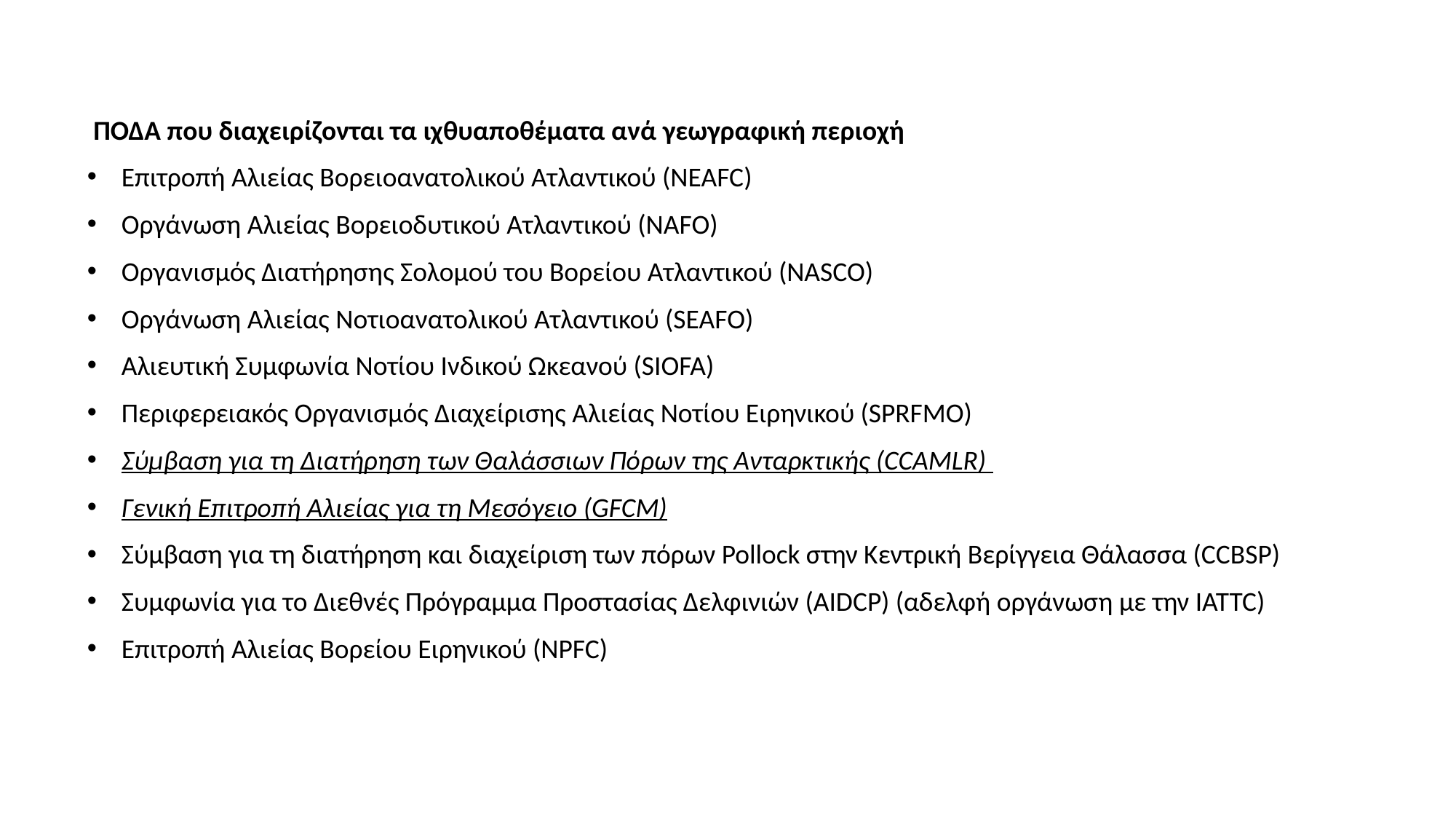

ΠΟΔΑ που διαχειρίζονται τα ιχθυαποθέματα ανά γεωγραφική περιοχή
Επιτροπή Αλιείας Βορειοανατολικού Ατλαντικού (NEAFC)
Οργάνωση Αλιείας Βορειοδυτικού Ατλαντικού (NAFO)
Οργανισμός Διατήρησης Σολομού του Βορείου Ατλαντικού (NASCO)
Οργάνωση Αλιείας Νοτιοανατολικού Ατλαντικού (SEAFO)
Αλιευτική Συμφωνία Νοτίου Ινδικού Ωκεανού (SIOFA)
Περιφερειακός Οργανισμός Διαχείρισης Αλιείας Νοτίου Ειρηνικού (SPRFMO)
Σύμβαση για τη Διατήρηση των Θαλάσσιων Πόρων της Ανταρκτικής (CCAMLR)
Γενική Επιτροπή Αλιείας για τη Μεσόγειο (GFCM)
Σύμβαση για τη διατήρηση και διαχείριση των πόρων Pollock στην Κεντρική Βερίγγεια Θάλασσα (CCBSP)
Συμφωνία για το Διεθνές Πρόγραμμα Προστασίας Δελφινιών (AIDCP) (αδελφή οργάνωση με την IATTC)
Επιτροπή Αλιείας Βορείου Ειρηνικού (NPFC)